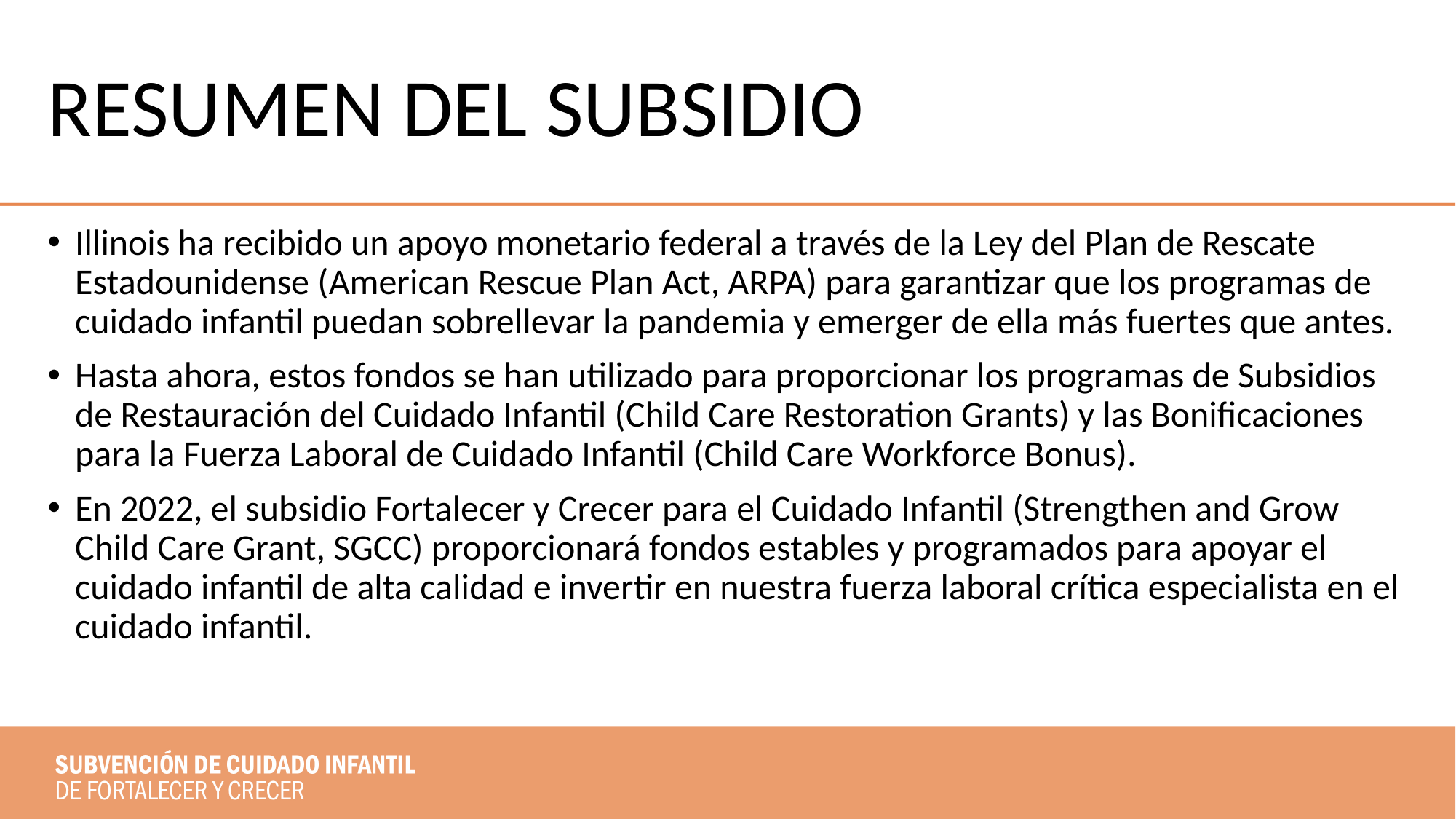

# RESUMEN DEL SUBSIDIO
Illinois ha recibido un apoyo monetario federal a través de la Ley del Plan de Rescate Estadounidense (American Rescue Plan Act, ARPA) para garantizar que los programas de cuidado infantil puedan sobrellevar la pandemia y emerger de ella más fuertes que antes.
Hasta ahora, estos fondos se han utilizado para proporcionar los programas de Subsidios de Restauración del Cuidado Infantil (Child Care Restoration Grants) y las Bonificaciones para la Fuerza Laboral de Cuidado Infantil (Child Care Workforce Bonus).
En 2022, el subsidio Fortalecer y Crecer para el Cuidado Infantil (Strengthen and Grow Child Care Grant, SGCC) proporcionará fondos estables y programados para apoyar el cuidado infantil de alta calidad e invertir en nuestra fuerza laboral crítica especialista en el cuidado infantil.